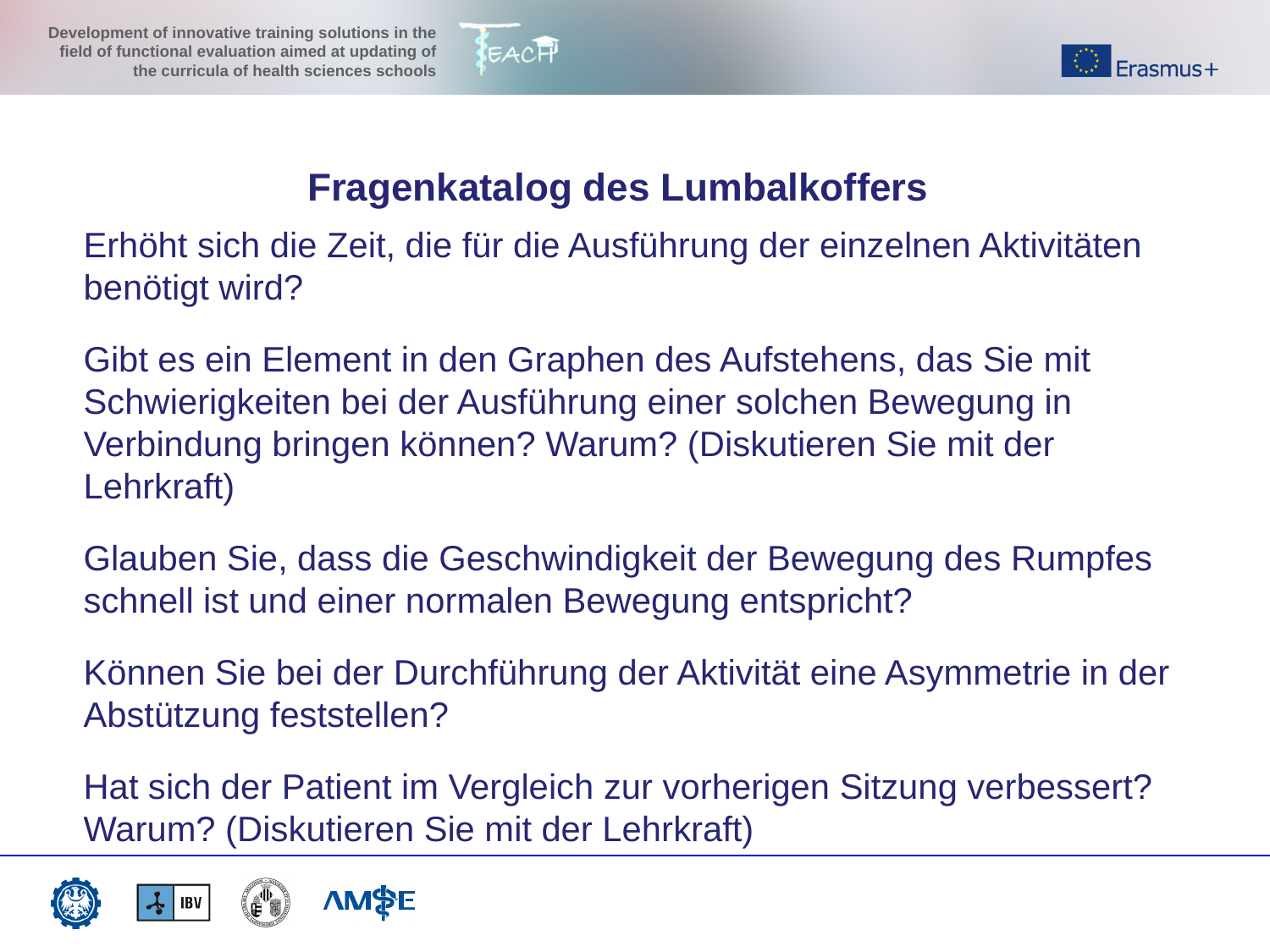

#
Fragenkatalog des Lumbalkoffers
Erhöht sich die Zeit, die für die Ausführung der einzelnen Aktivitäten benötigt wird?
Gibt es ein Element in den Graphen des Aufstehens, das Sie mit Schwierigkeiten bei der Ausführung einer solchen Bewegung in Verbindung bringen können? Warum? (Diskutieren Sie mit der Lehrkraft)
Glauben Sie, dass die Geschwindigkeit der Bewegung des Rumpfes schnell ist und einer normalen Bewegung entspricht?
Können Sie bei der Durchführung der Aktivität eine Asymmetrie in der Abstützung feststellen?
Hat sich der Patient im Vergleich zur vorherigen Sitzung verbessert? Warum? (Diskutieren Sie mit der Lehrkraft)